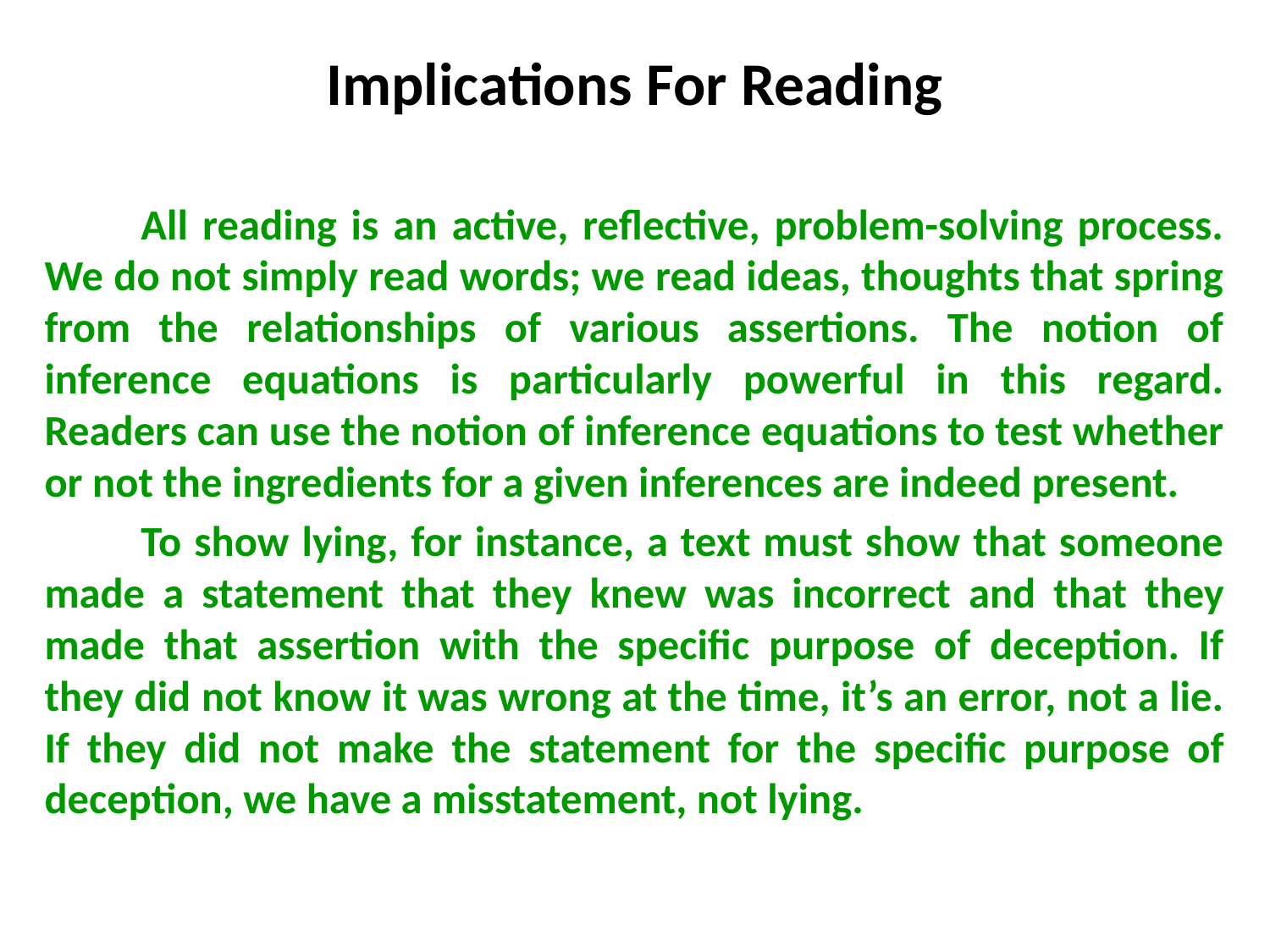

# Implications For Reading
	All reading is an active, reflective, problem-solving process. We do not simply read words; we read ideas, thoughts that spring from the relationships of various assertions. The notion of inference equations is particularly powerful in this regard. Readers can use the notion of inference equations to test whether or not the ingredients for a given inferences are indeed present.
	To show lying, for instance, a text must show that someone made a statement that they knew was incorrect and that they made that assertion with the specific purpose of deception. If they did not know it was wrong at the time, it’s an error, not a lie. If they did not make the statement for the specific purpose of deception, we have a misstatement, not lying.